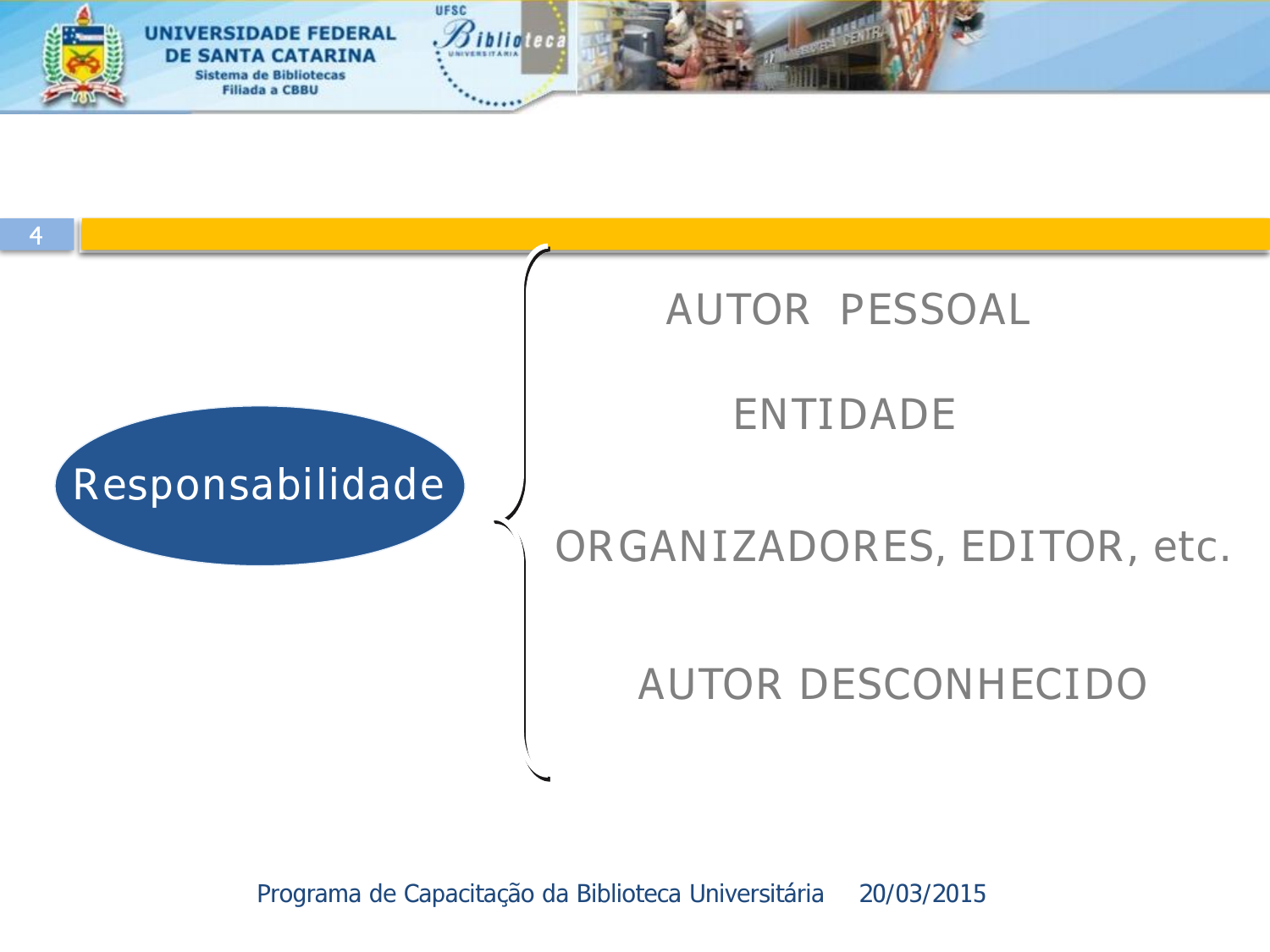

4

AUTOR  PESSOAL
ENTIDADE
Responsabilidade
ORGANIZADORES, EDITOR, etc.
AUTOR DESCONHECIDO
Programa de Capacitação da Biblioteca Universitária
20/03/2015